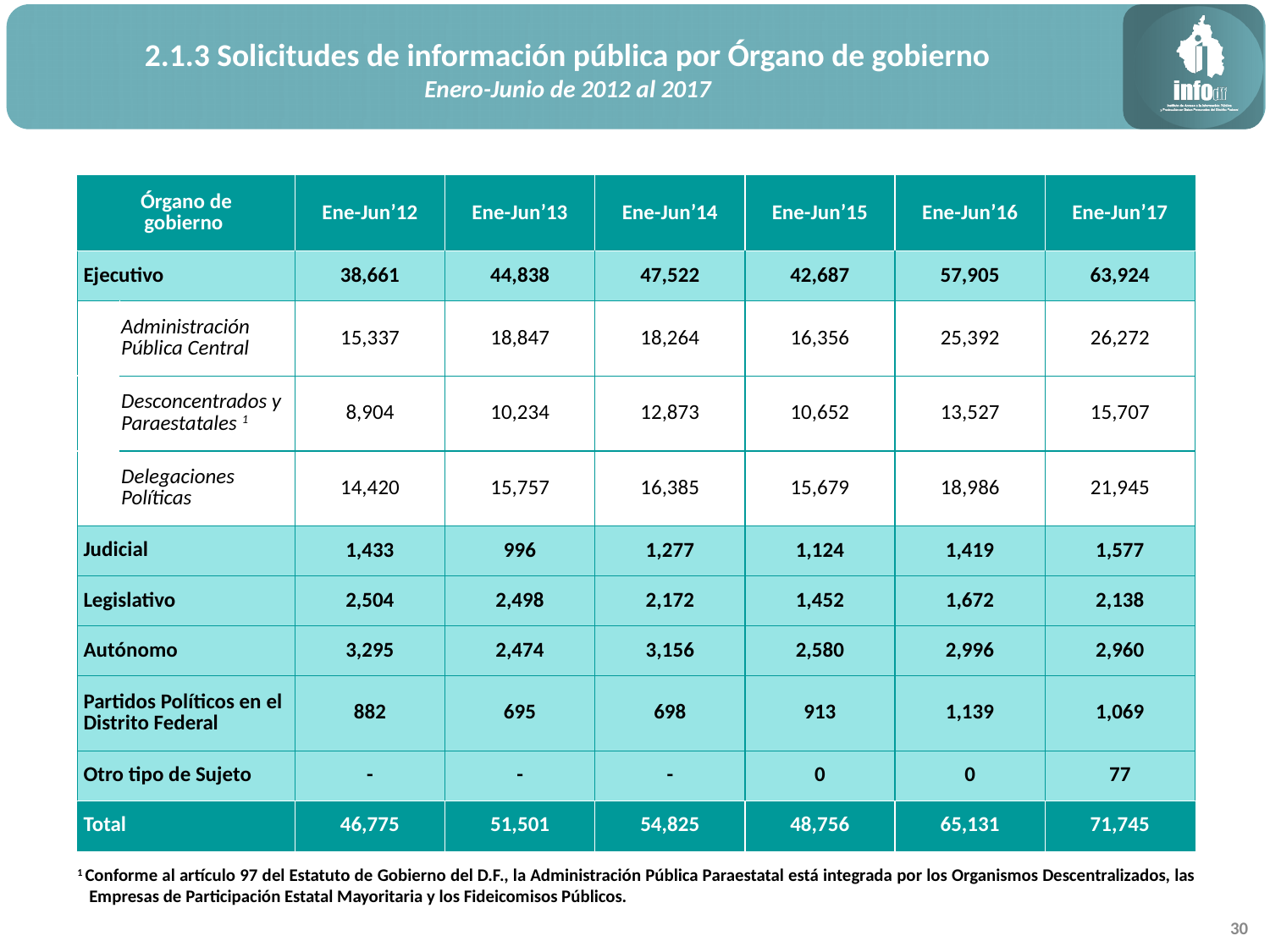

2.1.3 Solicitudes de información pública por Órgano de gobierno
Enero-Junio de 2012 al 2017
| Órgano de gobierno |  | Ene-Jun’12 | Ene-Jun’13 | Ene-Jun’14 | Ene-Jun’15 | Ene-Jun’16 | Ene-Jun’17 |
| --- | --- | --- | --- | --- | --- | --- | --- |
| Ejecutivo |  | 38,661 | 44,838 | 47,522 | 42,687 | 57,905 | 63,924 |
|  | Administración Pública Central | 15,337 | 18,847 | 18,264 | 16,356 | 25,392 | 26,272 |
|  | Desconcentrados y Paraestatales 1 | 8,904 | 10,234 | 12,873 | 10,652 | 13,527 | 15,707 |
|  | Delegaciones Políticas | 14,420 | 15,757 | 16,385 | 15,679 | 18,986 | 21,945 |
| Judicial |  | 1,433 | 996 | 1,277 | 1,124 | 1,419 | 1,577 |
| Legislativo |  | 2,504 | 2,498 | 2,172 | 1,452 | 1,672 | 2,138 |
| Autónomo |  | 3,295 | 2,474 | 3,156 | 2,580 | 2,996 | 2,960 |
| Partidos Políticos en el Distrito Federal |  | 882 | 695 | 698 | 913 | 1,139 | 1,069 |
| Otro tipo de Sujeto |  | - | - | - | 0 | 0 | 77 |
| Total |  | 46,775 | 51,501 | 54,825 | 48,756 | 65,131 | 71,745 |
1 Conforme al artículo 97 del Estatuto de Gobierno del D.F., la Administración Pública Paraestatal está integrada por los Organismos Descentralizados, las Empresas de Participación Estatal Mayoritaria y los Fideicomisos Públicos.
30